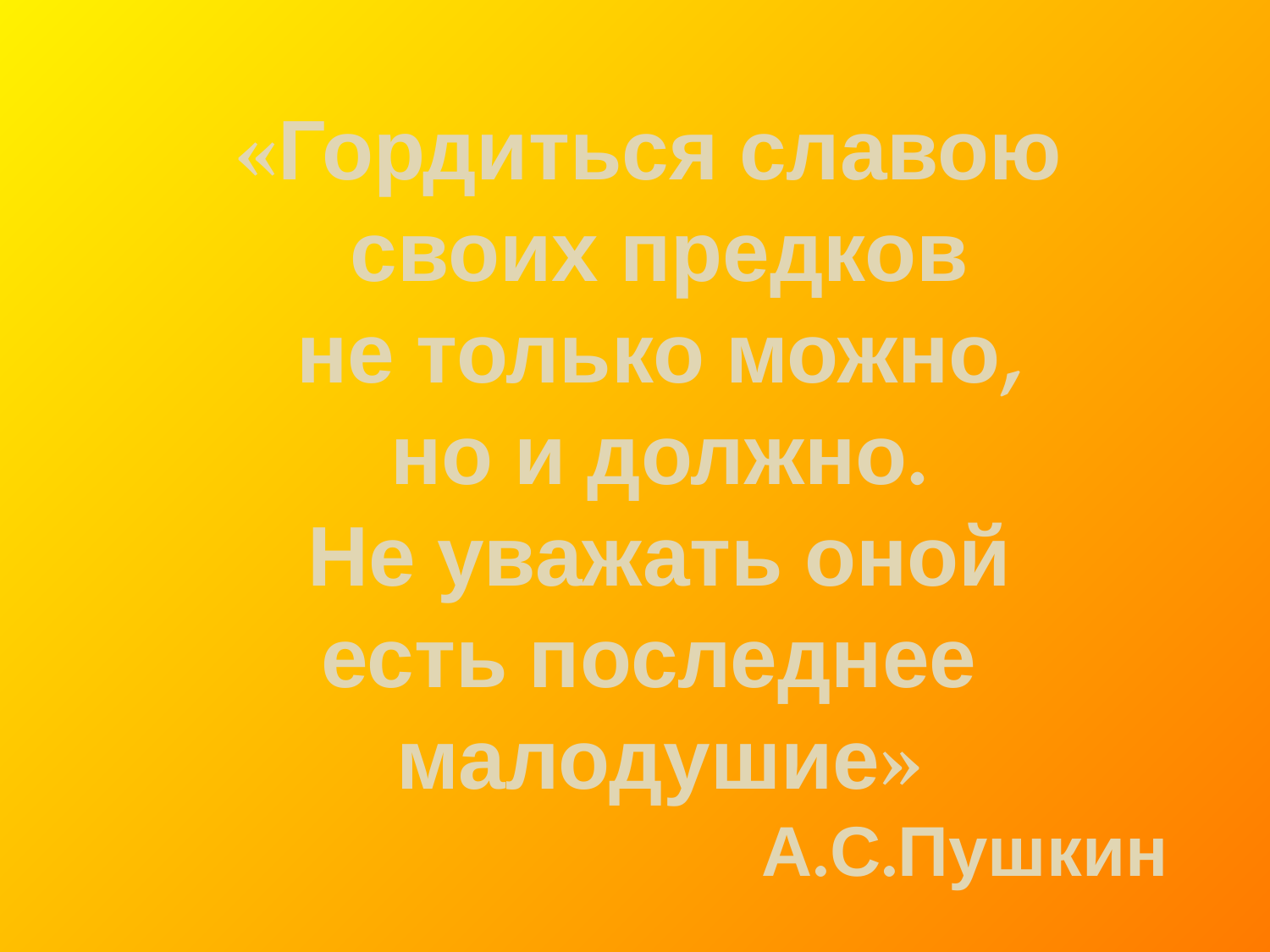

«Гордиться славою
своих предков
не только можно,
но и должно.
Не уважать оной
есть последнее
малодушие»
А.С.Пушкин